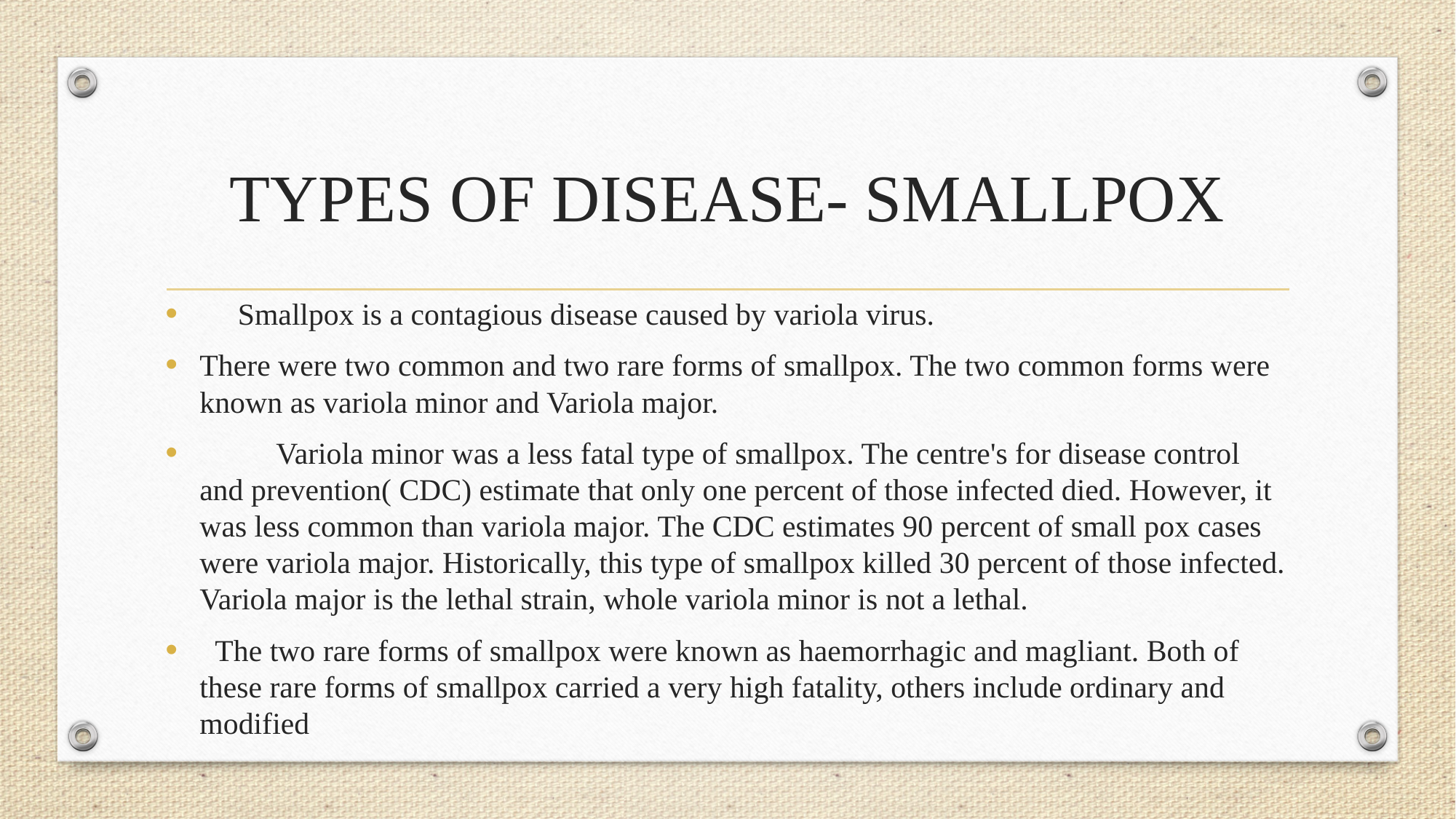

# TYPES OF DISEASE- SMALLPOX
     Smallpox is a contagious disease caused by variola virus.
There were two common and two rare forms of smallpox. The two common forms were known as variola minor and Variola major.
          Variola minor was a less fatal type of smallpox. The centre's for disease control and prevention( CDC) estimate that only one percent of those infected died. However, it was less common than variola major. The CDC estimates 90 percent of small pox cases were variola major. Historically, this type of smallpox killed 30 percent of those infected. Variola major is the lethal strain, whole variola minor is not a lethal.
  The two rare forms of smallpox were known as haemorrhagic and magliant. Both of these rare forms of smallpox carried a very high fatality, others include ordinary and modified